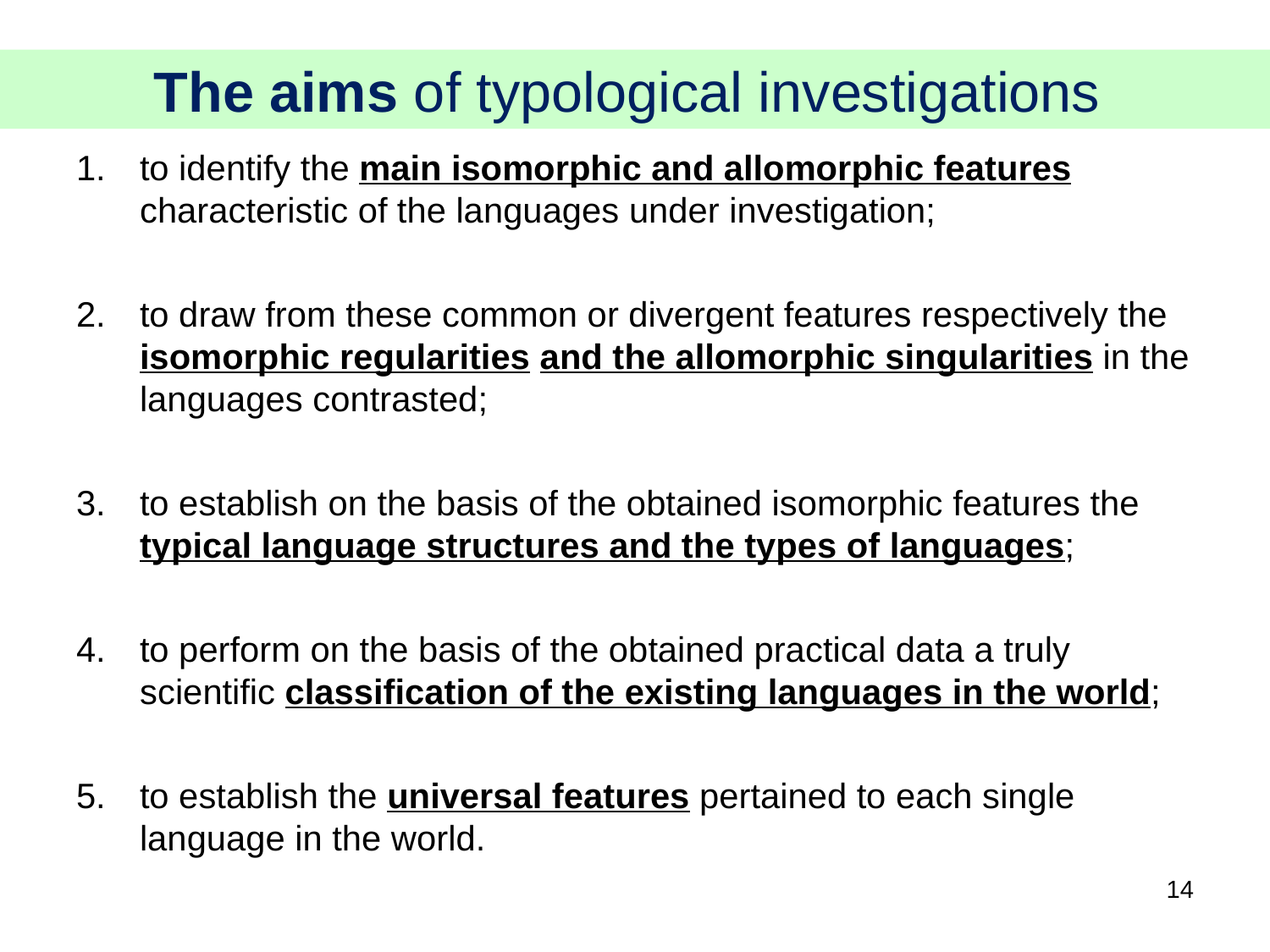

The aims of typological investigations
to identify the main isomorphic and allomorphic features characteristic of the languages under investigation;

to draw from these common or divergent features respectively the isomorphic regularities and the allomorphic singularities in the languages contrasted;

to establish on the basis of the obtained isomorphic features the typical language structures and the types of languages;

to perform on the basis of the obtained practical data a truly scientific classification of the existing languages in the world;

to establish the universal features pertained to each single language in the world.

14